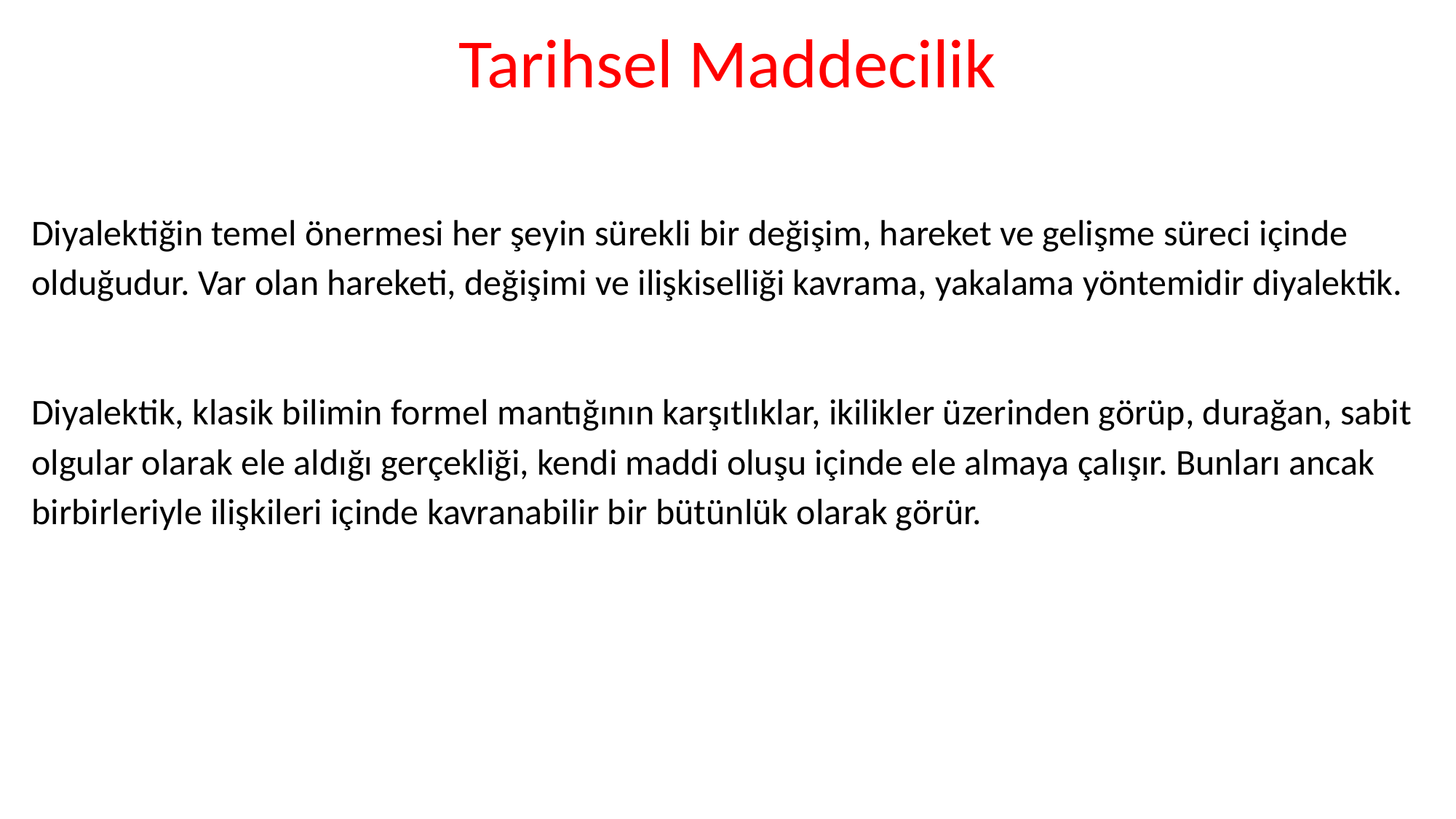

# Tarihsel Maddecilik

Diyalektiğin temel önermesi her şeyin sürekli bir değişim, hareket ve gelişme süreci içinde olduğudur. Var olan hareketi, değişimi ve ilişkiselliği kavrama, yakalama yöntemidir diyalektik.

Diyalektik, klasik bilimin formel mantığının karşıtlıklar, ikilikler üzerinden görüp, durağan, sabit olgular olarak ele aldığı gerçekliği, kendi maddi oluşu içinde ele almaya çalışır. Bunları ancak birbirleriyle ilişkileri içinde kavranabilir bir bütünlük olarak görür.